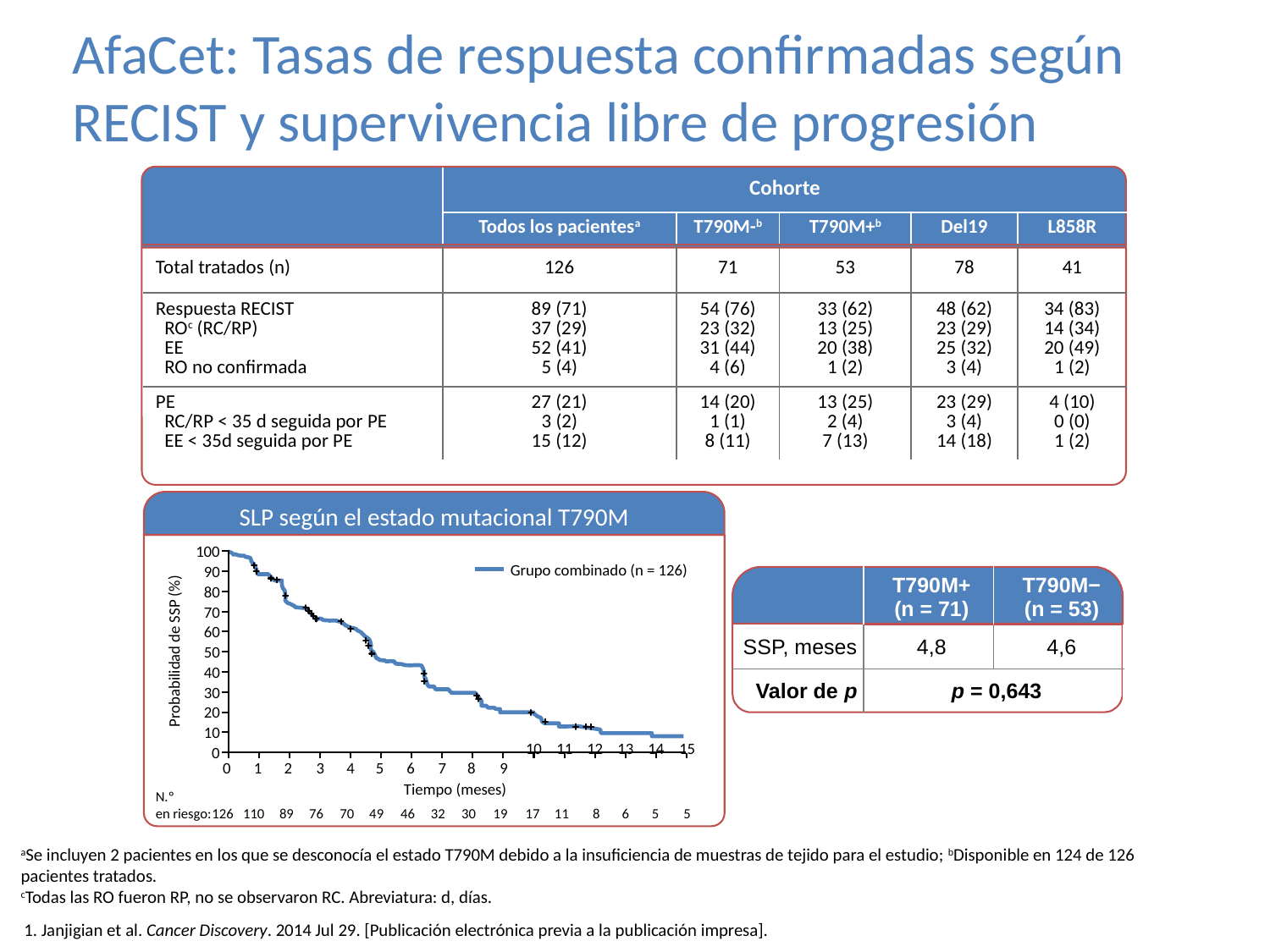

# AfaCet: Tasas de respuesta confirmadas según RECIST y supervivencia libre de progresión

|  | Cohorte |  |  |  |  |
| --- | --- | --- | --- | --- | --- |
|  | Todos los pacientesa | T790M-b | T790M+b | Del19 | L858R |
| Total tratados (n) | 126 | 71 | 53 | 78 | 41 |
| Respuesta RECIST ROc (RC/RP) EE RO no confirmada | 89 (71) 37 (29) 52 (41) 5 (4) | 54 (76) 23 (32) 31 (44) 4 (6) | 33 (62) 13 (25) 20 (38) 1 (2) | 48 (62) 23 (29) 25 (32) 3 (4) | 34 (83) 14 (34) 20 (49) 1 (2) |
| PE RC/RP < 35 d seguida por PE EE < 35d seguida por PE | 27 (21) 3 (2) 15 (12) | 14 (20) 1 (1) 8 (11) | 13 (25) 2 (4) 7 (13) | 23 (29) 3 (4) 14 (18) | 4 (10) 0 (0) 1 (2) |

SLP según el estado mutacional T790M

|  | T790M+ (n = 71) | T790M− (n = 53) |
| --- | --- | --- |
| SSP, meses | 4,8 | 4,6 |
| Valor de p | p = 0,643 |  |
100
90
80
70
60
50
40
30
20
10
0

Probabilidad de SSP (%)
0
1
2
3
4
5
6
7
8
9
10
11
12
13
14
15

Grupo combinado (n = 126)
Tiempo (meses)

N.º
en riesgo:	126	110	89	76	70	49	46	32	30	19	17	11	8	6	5	5
aSe incluyen 2 pacientes en los que se desconocía el estado T790M debido a la insuficiencia de muestras de tejido para el estudio; bDisponible en 124 de 126 pacientes tratados.
cTodas las RO fueron RP, no se observaron RC. Abreviatura: d, días.
1. Janjigian et al. Cancer Discovery. 2014 Jul 29. [Publicación electrónica previa a la publicación impresa].